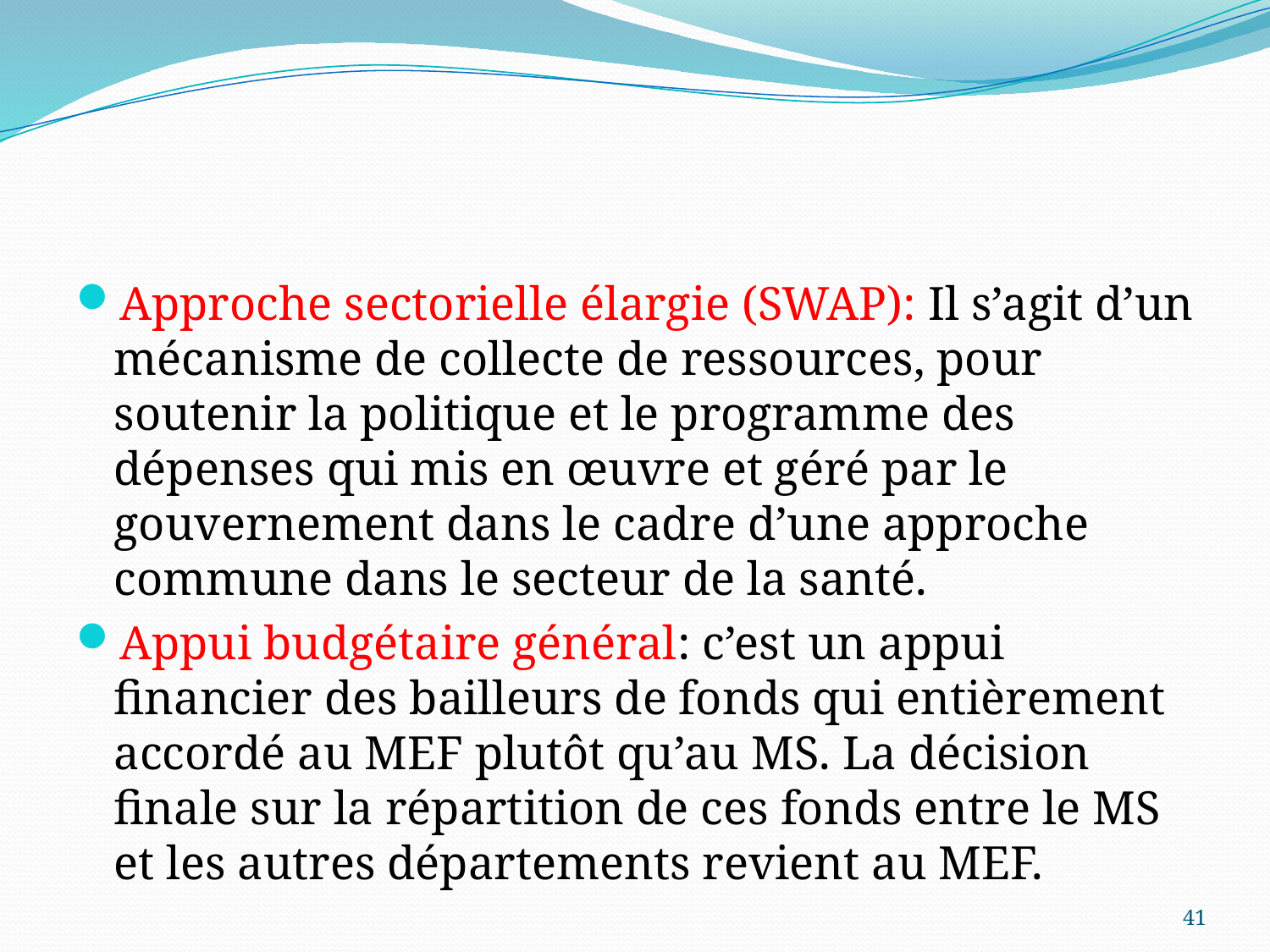

#
Approche sectorielle élargie (SWAP): Il s’agit d’un mécanisme de collecte de ressources, pour soutenir la politique et le programme des dépenses qui mis en œuvre et géré par le gouvernement dans le cadre d’une approche commune dans le secteur de la santé.
Appui budgétaire général: c’est un appui financier des bailleurs de fonds qui entièrement accordé au MEF plutôt qu’au MS. La décision finale sur la répartition de ces fonds entre le MS et les autres départements revient au MEF.

41